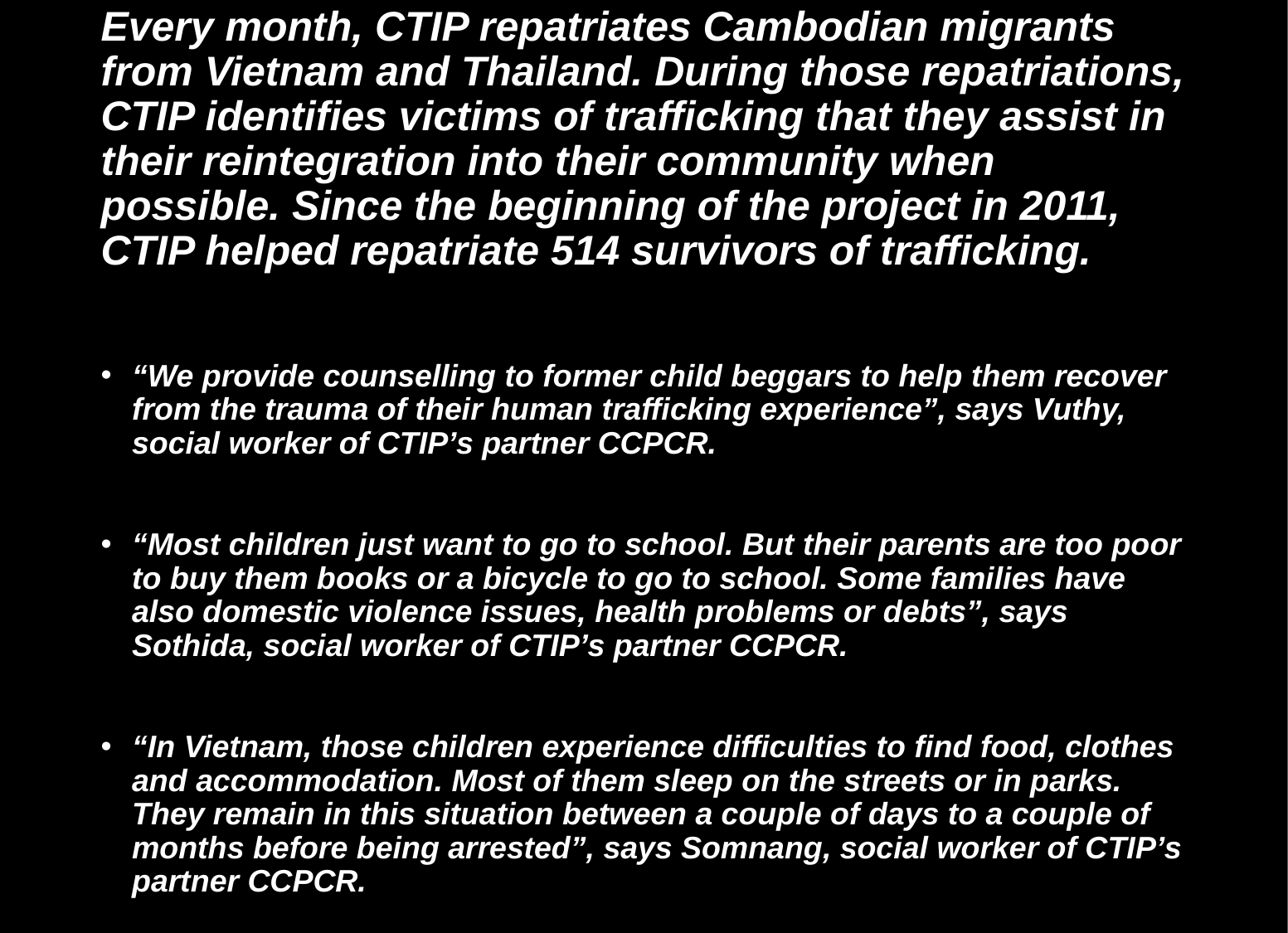

# Every month, CTIP repatriates Cambodian migrants from Vietnam and Thailand. During those repatriations, CTIP identifies victims of trafficking that they assist in their reintegration into their community when possible. Since the beginning of the project in 2011, CTIP helped repatriate 514 survivors of trafficking.

“We provide counselling to former child beggars to help them recover from the trauma of their human trafficking experience”, says Vuthy, social worker of CTIP’s partner CCPCR.

“Most children just want to go to school. But their parents are too poor to buy them books or a bicycle to go to school. Some families have also domestic violence issues, health problems or debts”, says Sothida, social worker of CTIP’s partner CCPCR.

“In Vietnam, those children experience difficulties to find food, clothes and accommodation. Most of them sleep on the streets or in parks. They remain in this situation between a couple of days to a couple of months before being arrested”, says Somnang, social worker of CTIP’s partner CCPCR.